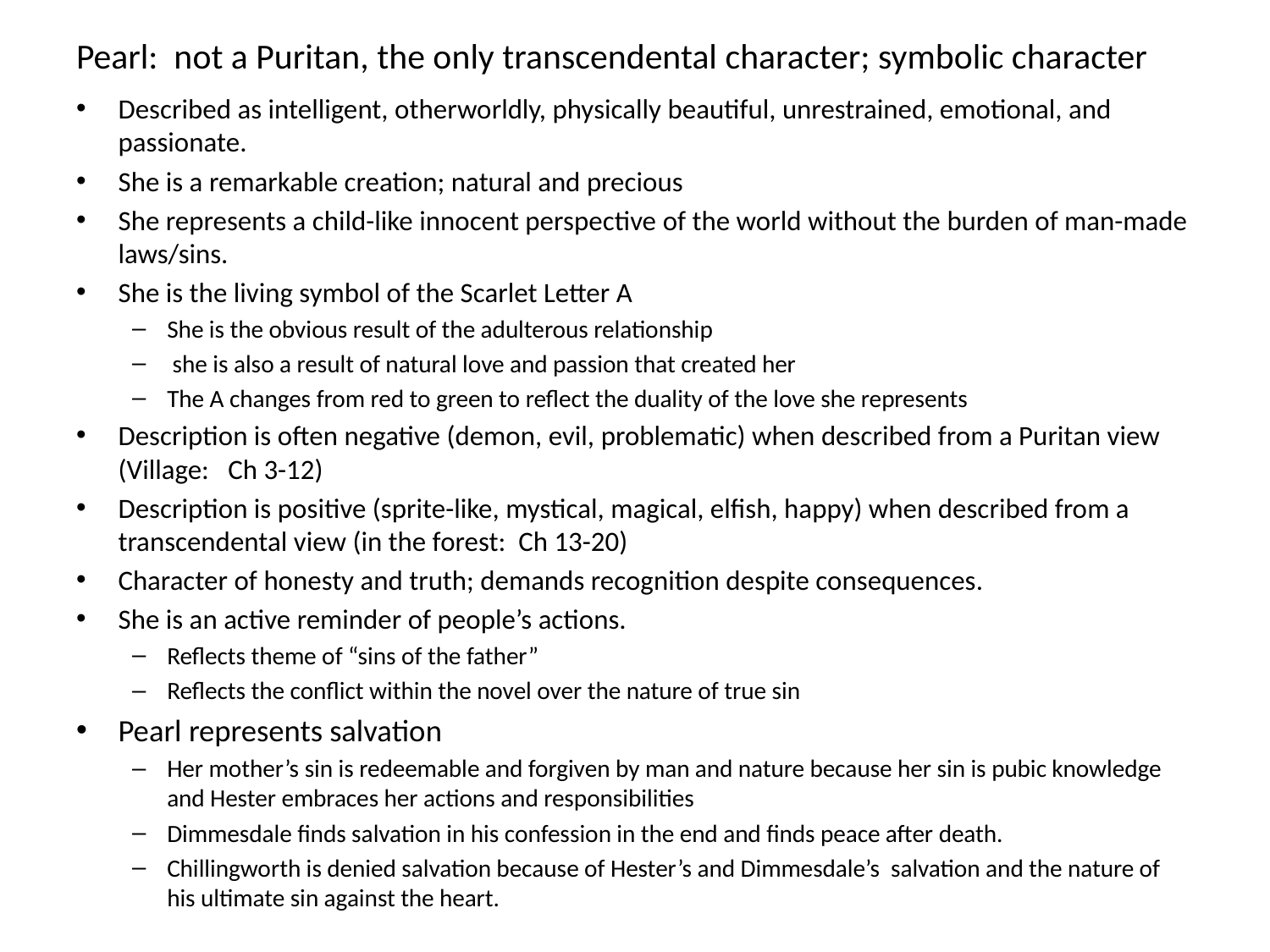

# Pearl:  not a Puritan, the only transcendental character; symbolic character
Described as intelligent, otherworldly, physically beautiful, unrestrained, emotional, and passionate.
She is a remarkable creation; natural and precious
She represents a child-like innocent perspective of the world without the burden of man-made laws/sins.
She is the living symbol of the Scarlet Letter A
She is the obvious result of the adulterous relationship
 she is also a result of natural love and passion that created her
The A changes from red to green to reflect the duality of the love she represents
Description is often negative (demon, evil, problematic) when described from a Puritan view  (Village:   Ch 3-12)
Description is positive (sprite-like, mystical, magical, elfish, happy) when described from a transcendental view (in the forest:  Ch 13-20)
Character of honesty and truth; demands recognition despite consequences.
She is an active reminder of people’s actions.
Reflects theme of “sins of the father”
Reflects the conflict within the novel over the nature of true sin
Pearl represents salvation
Her mother’s sin is redeemable and forgiven by man and nature because her sin is pubic knowledge and Hester embraces her actions and responsibilities
Dimmesdale finds salvation in his confession in the end and finds peace after death.
Chillingworth is denied salvation because of Hester’s and Dimmesdale’s  salvation and the nature of his ultimate sin against the heart.